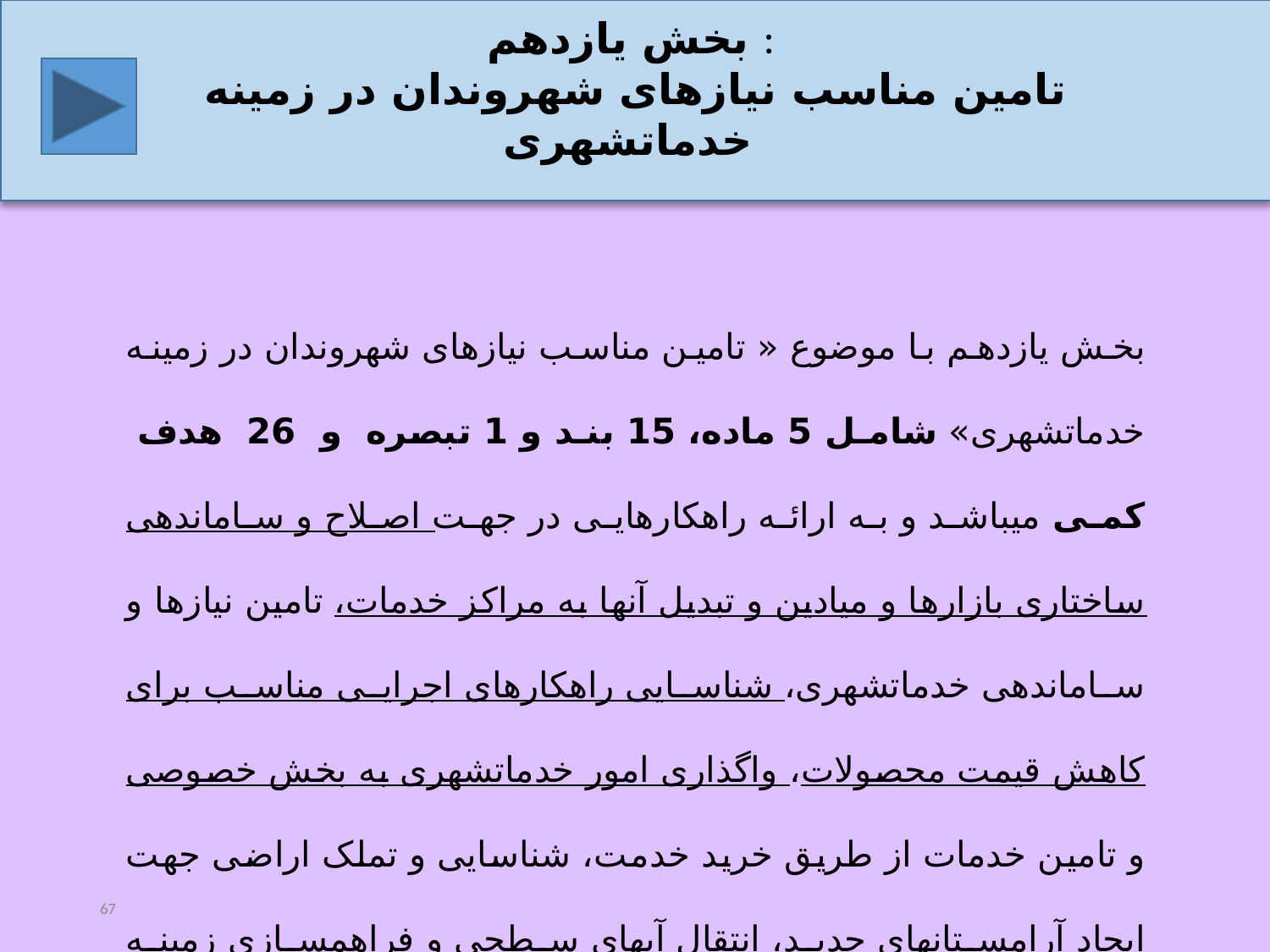

بخش یازدهم :
تامین مناسب نیازهای شهروندان در زمینه خدمات‏شهری

بخش یازدهم با موضوع « تامین مناسب نیازهای شهروندان در زمینه خدمات‏شهری» شامل 5 ماده، 15 بند و 1 تبصره و 26 هدف کمی می­باشد و به ارائه راهکارهایی در جهت اصلاح و ساماندهی ساختاری بازارها و میادین و تبدیل آنها به مراکز خدمات، تامین نیازها و ساماندهی خدمات‏شهری، شناسایی راهکارهای اجرایی مناسب برای کاهش قیمت محصولات، واگذاری امور خدمات‏شهری به بخش خصوصی و تامین خدمات از طریق خرید خدمت، شناسایی و تملک اراضی جهت ‏ایجاد آرامستان‏های جدید، انتقال آب‏های سطحی و فراهم­سازی زمینه تسهیل، بهره­برداری، نگهداری و مدیریت یکپارچه تاسیسات شهری می­پردازد.
67